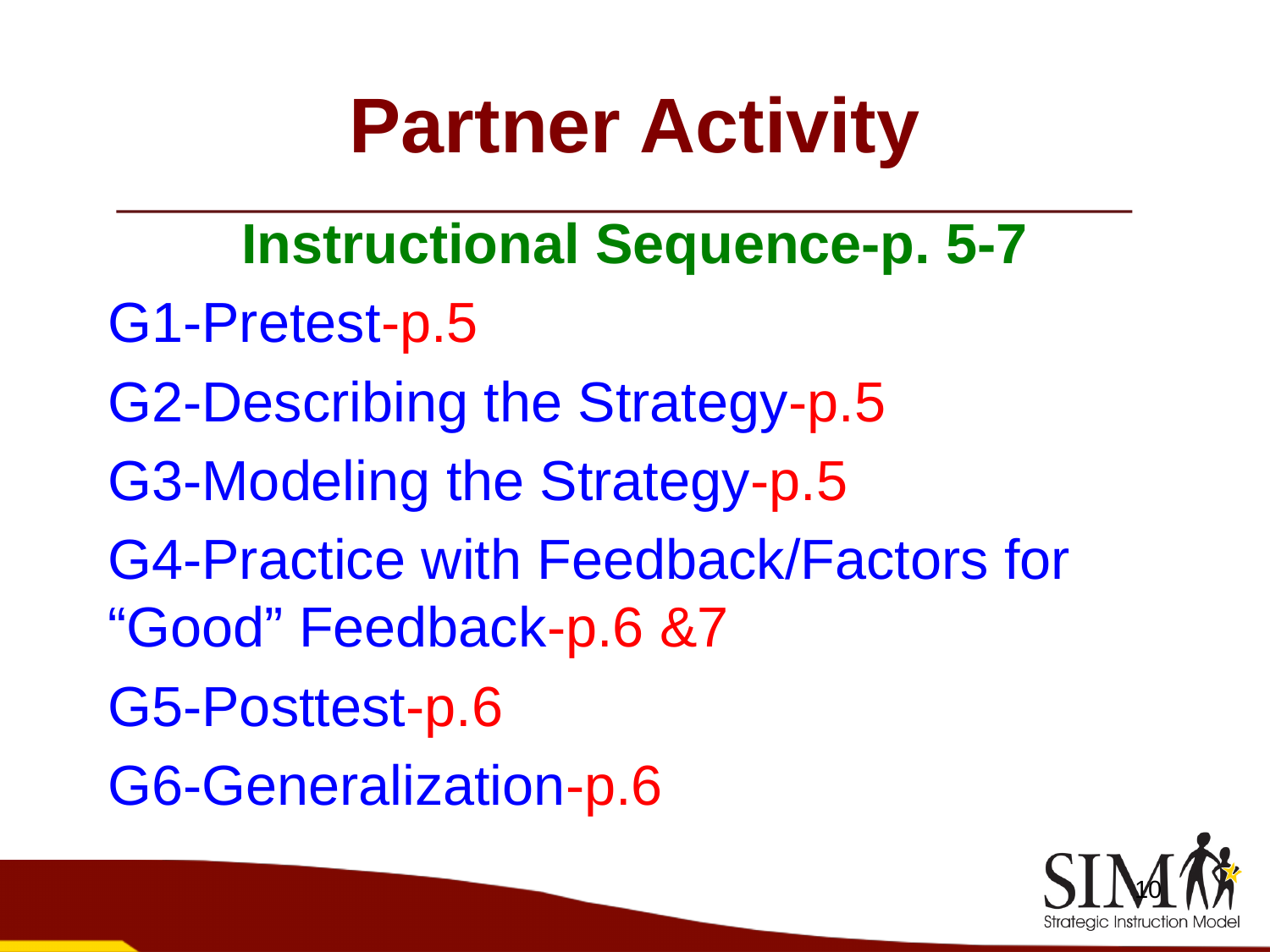

# Partner Activity
Instructional Sequence-p. 5-7
G1-Pretest-p.5
G2-Describing the Strategy-p.5
G3-Modeling the Strategy-p.5
G4-Practice with Feedback/Factors for   “Good” Feedback-p.6 &7
G5-Posttest-p.6
G6-Generalization-p.6

10